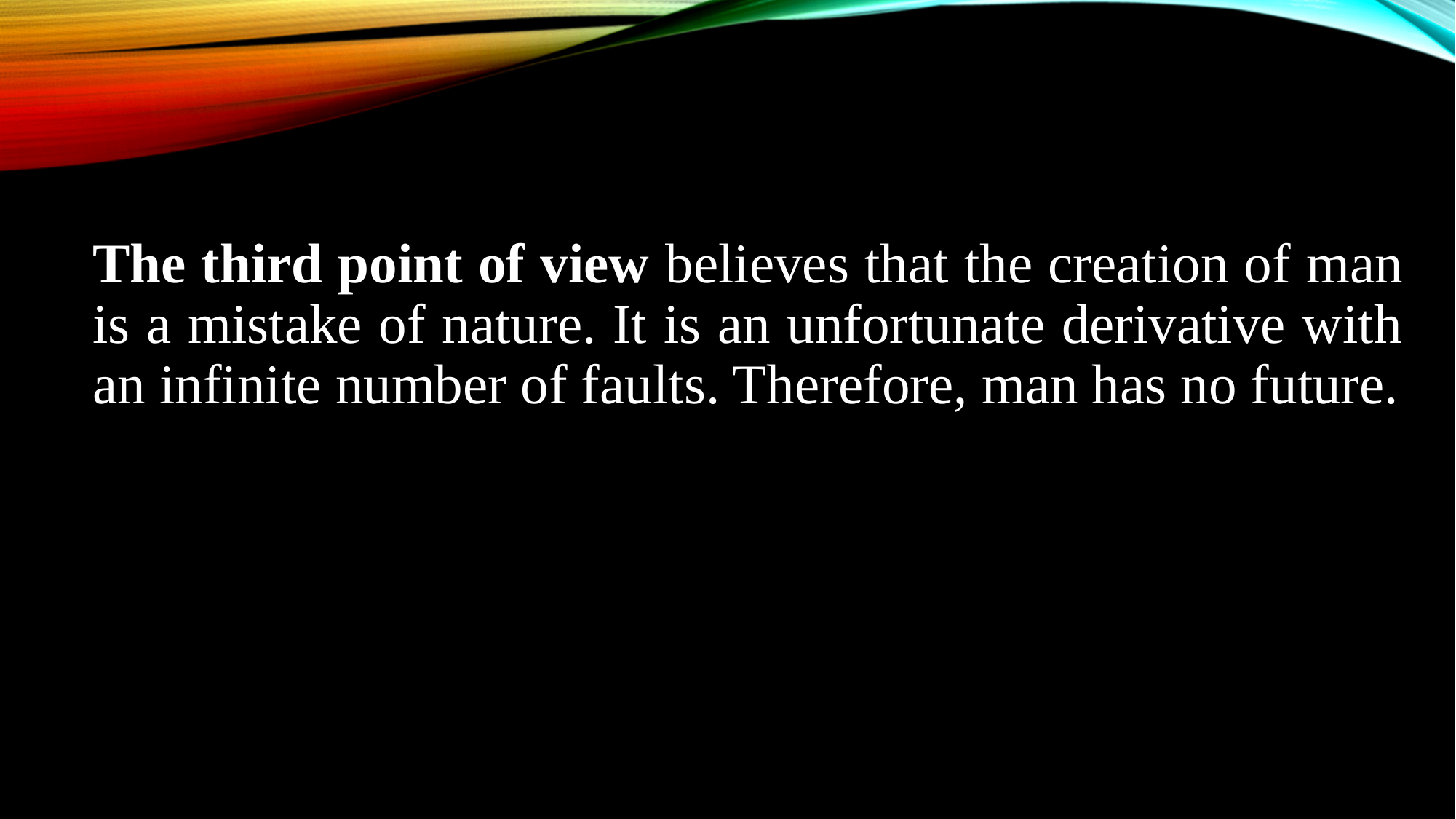

#
The third point of view believes that the creation of man is a mistake of nature. It is an unfortunate derivative with an infinite number of faults. Therefore, man has no future.